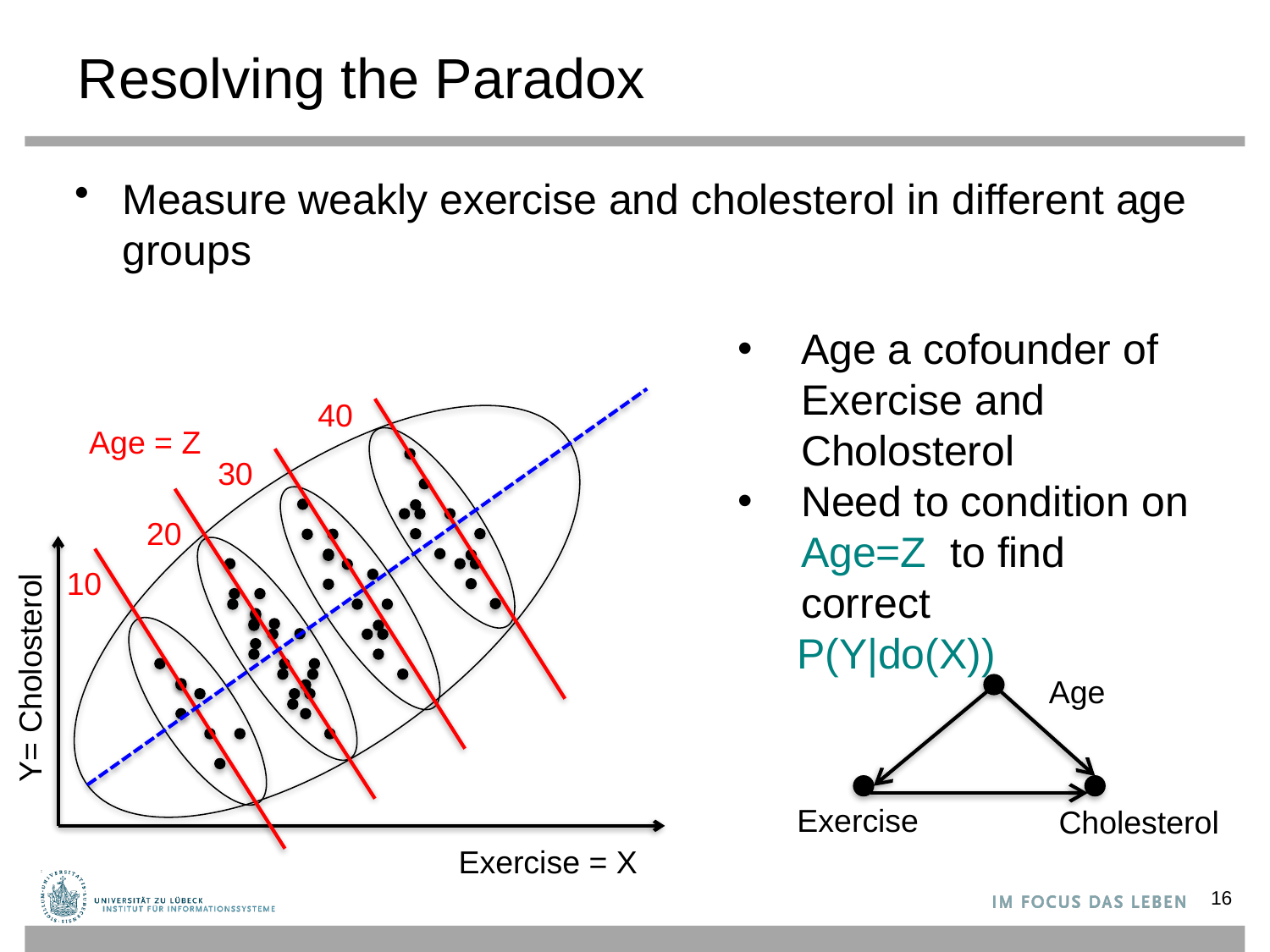

# Resolving the Paradox
Measure weakly exercise and cholesterol in different age groups

Age a cofounder of Exercise and Cholosterol
Need to condition on Age=Z  to find correct
     P(Y|do(X))
40
Age = Z
30

20

10

Y= Cholosterol

Age

Exercise
Cholesterol
Exercise = X
16